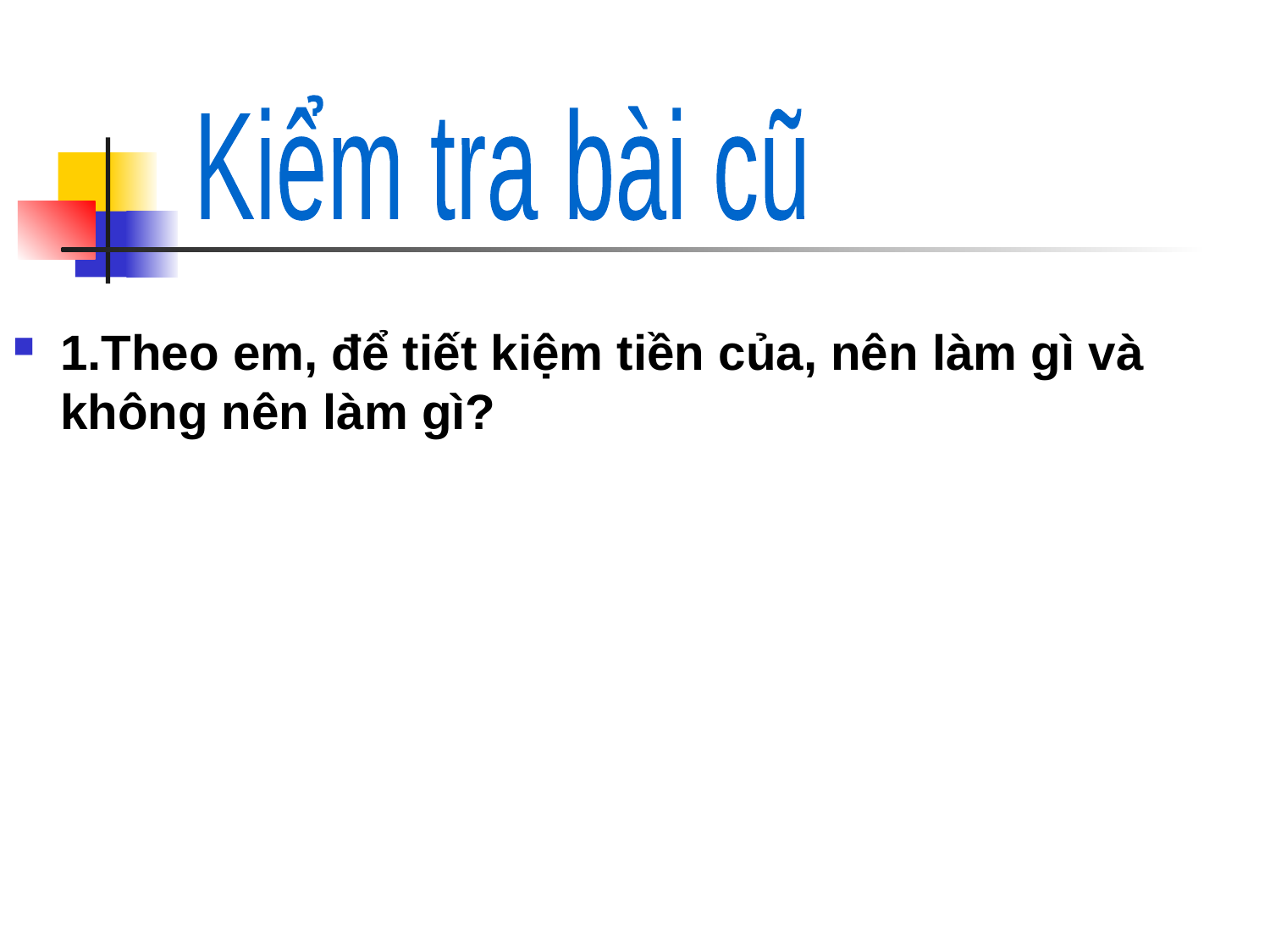

1.Theo em, để tiết kiệm tiền của, nên làm gì và không nên làm gì?

Kiểm tra bài cũ